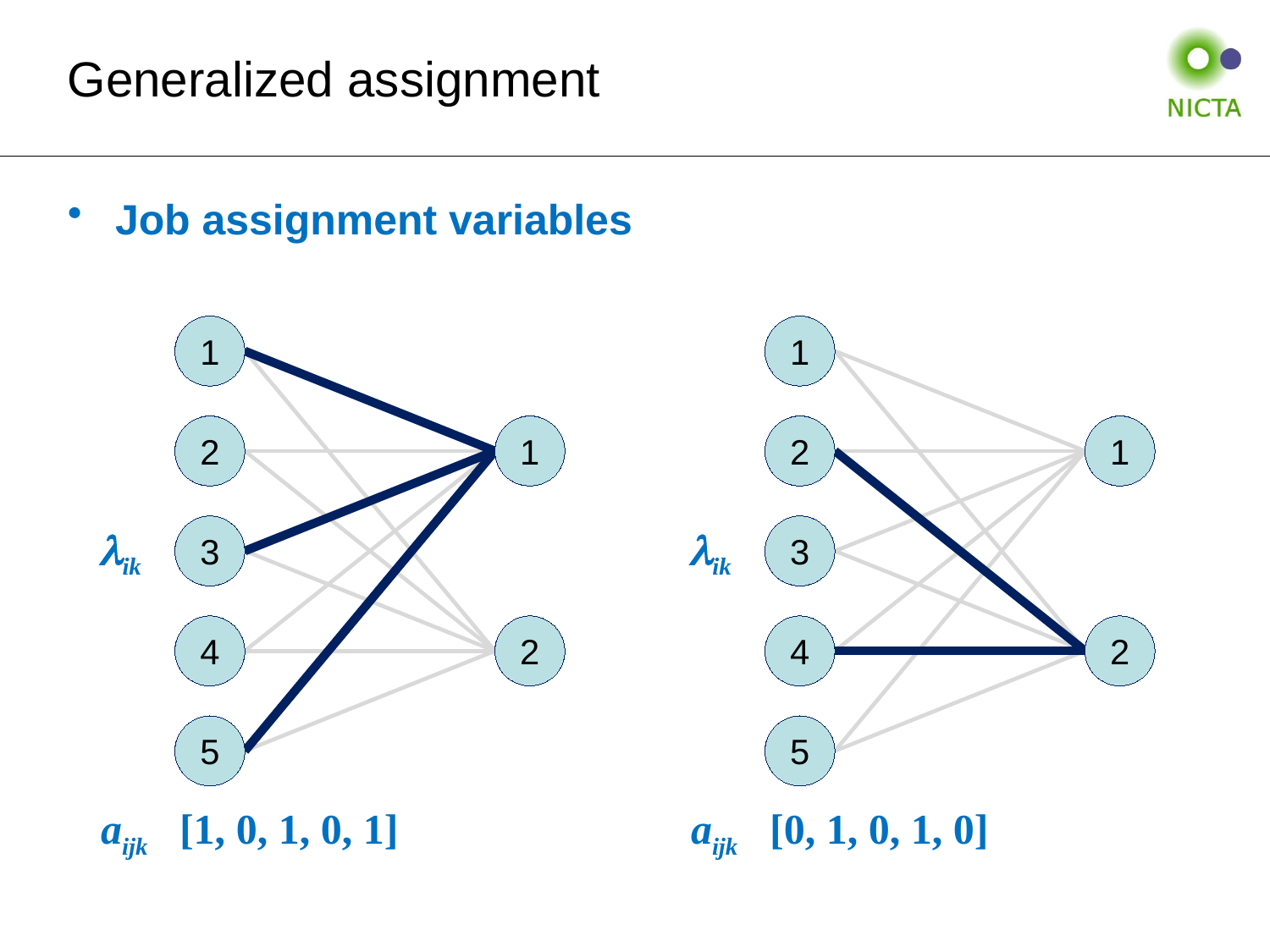

# Generalized assignment
Job assignment variables
1
1
1
1
2
2
λik
λik
3
3
4
2
4
2
5
5
aijk   [1, 0, 1, 0, 1]
aijk   [0, 1, 0, 1, 0]